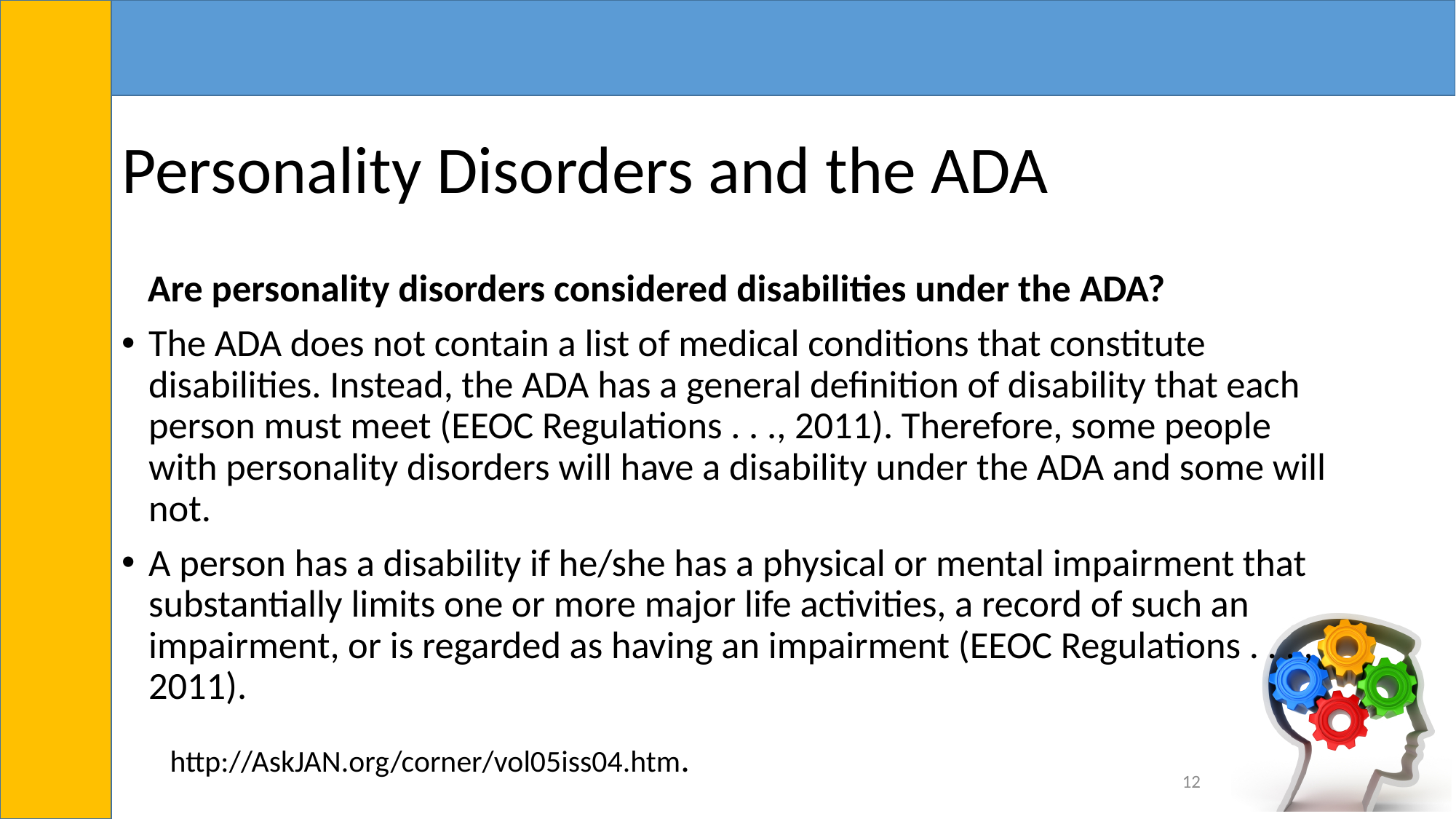

# Personality Disorders and the ADA
   Are personality disorders considered disabilities under the ADA?
The ADA does not contain a list of medical conditions that constitute disabilities. Instead, the ADA has a general definition of disability that each person must meet (EEOC Regulations . . ., 2011). Therefore, some people with personality disorders will have a disability under the ADA and some will not.
A person has a disability if he/she has a physical or mental impairment that substantially limits one or more major life activities, a record of such an impairment, or is regarded as having an impairment (EEOC Regulations . . . , 2011).

http://AskJAN.org/corner/vol05iss04.htm.

12